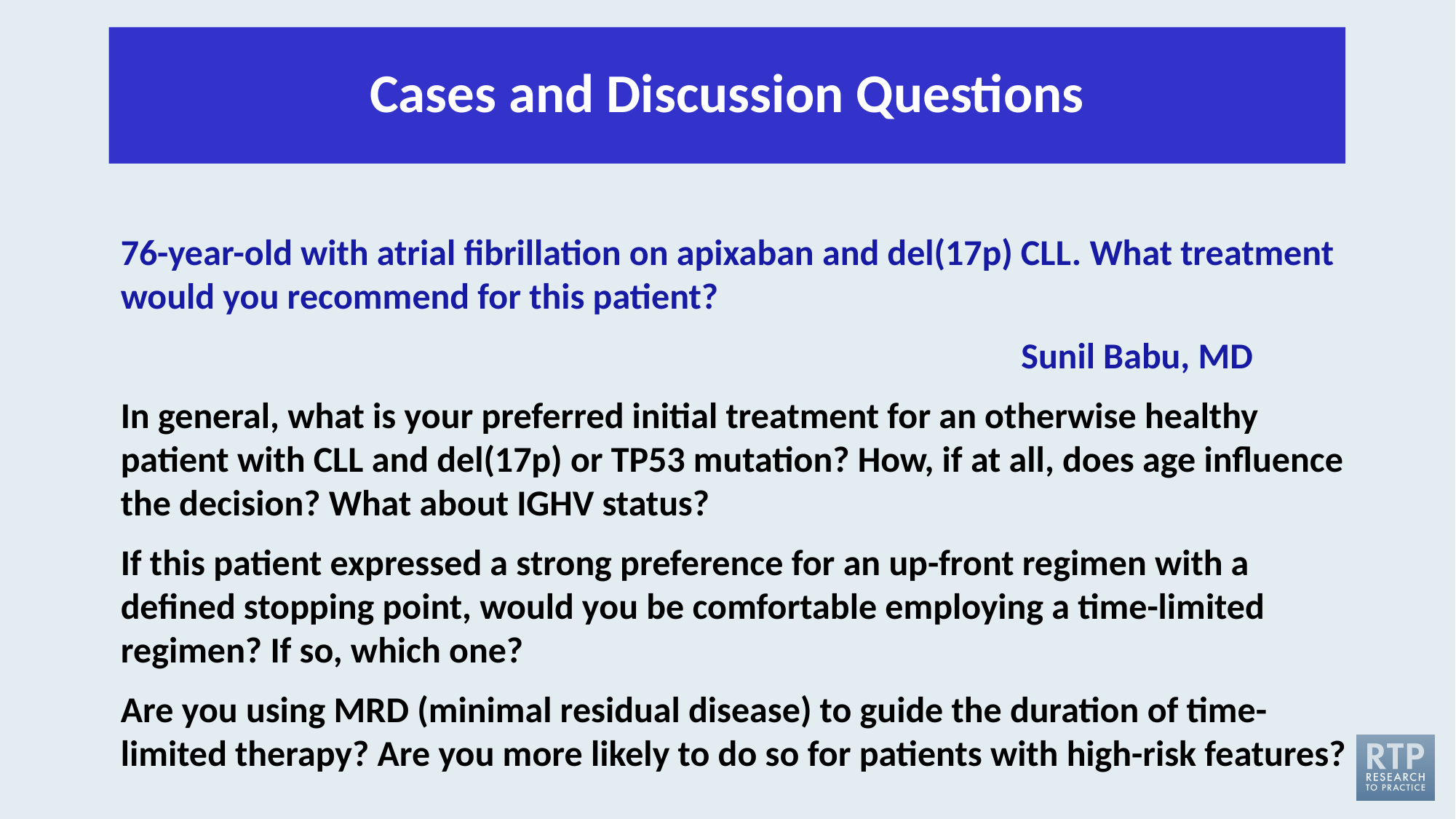

# Cases and Discussion Questions

76-year-old with atrial fibrillation on apixaban and del(17p) CLL. What treatment would you recommend for this patient?
                                                                                                              Sunil Babu, MD
In general, what is your preferred initial treatment for an otherwise healthy patient with CLL and del(17p) or TP53 mutation? How, if at all, does age influence the decision? What about IGHV status?
If this patient expressed a strong preference for an up-front regimen with a defined stopping point, would you be comfortable employing a time-limited regimen? If so, which one?
Are you using MRD (minimal residual disease) to guide the duration of time-limited therapy? Are you more likely to do so for patients with high-risk features?